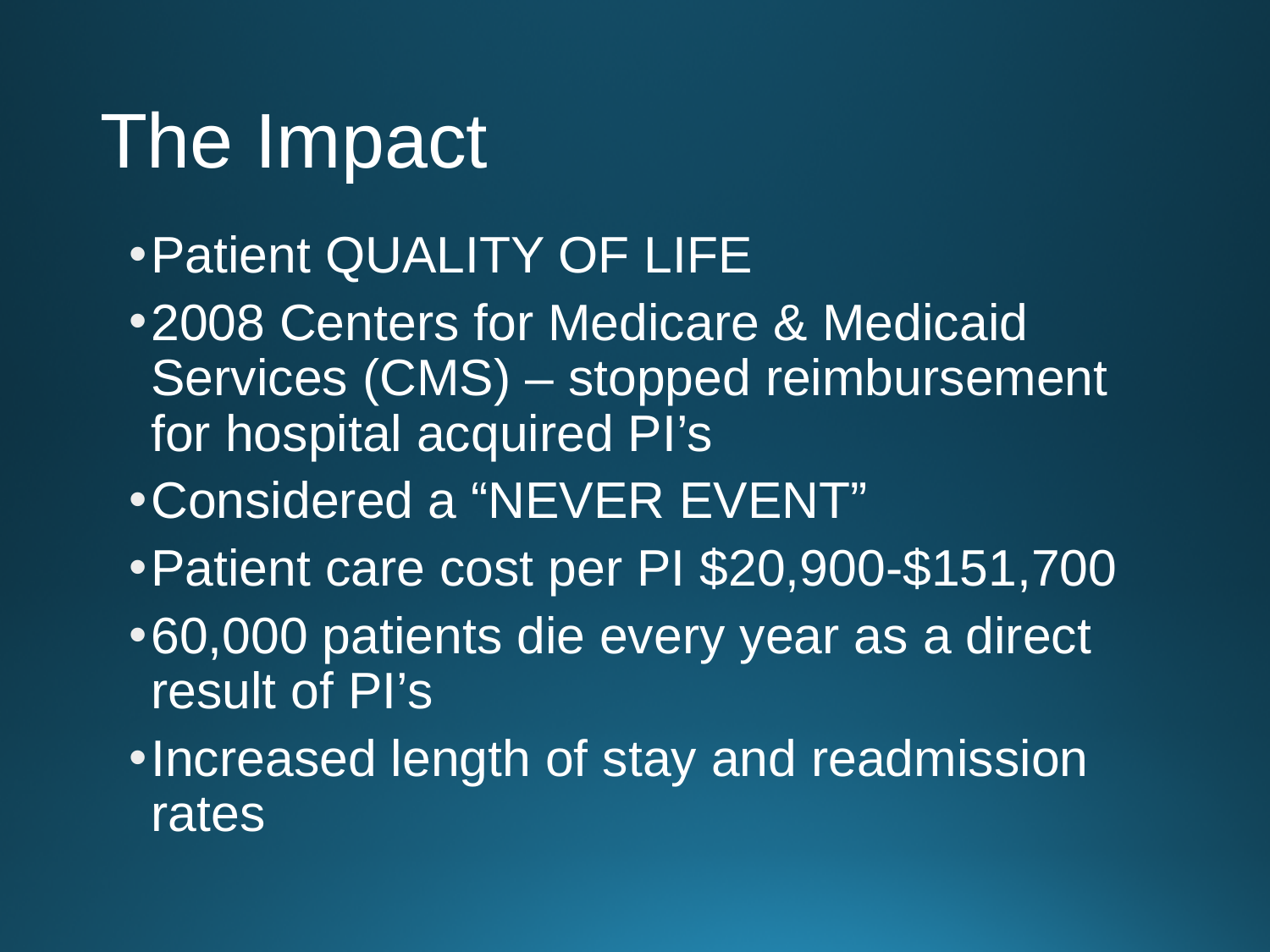

# The Impact
Patient QUALITY OF LIFE
2008 Centers for Medicare & Medicaid Services (CMS) – stopped reimbursement for hospital acquired PI’s
Considered a “NEVER EVENT”
Patient care cost per PI $20,900-$151,700
60,000 patients die every year as a direct result of PI’s
Increased length of stay and readmission rates